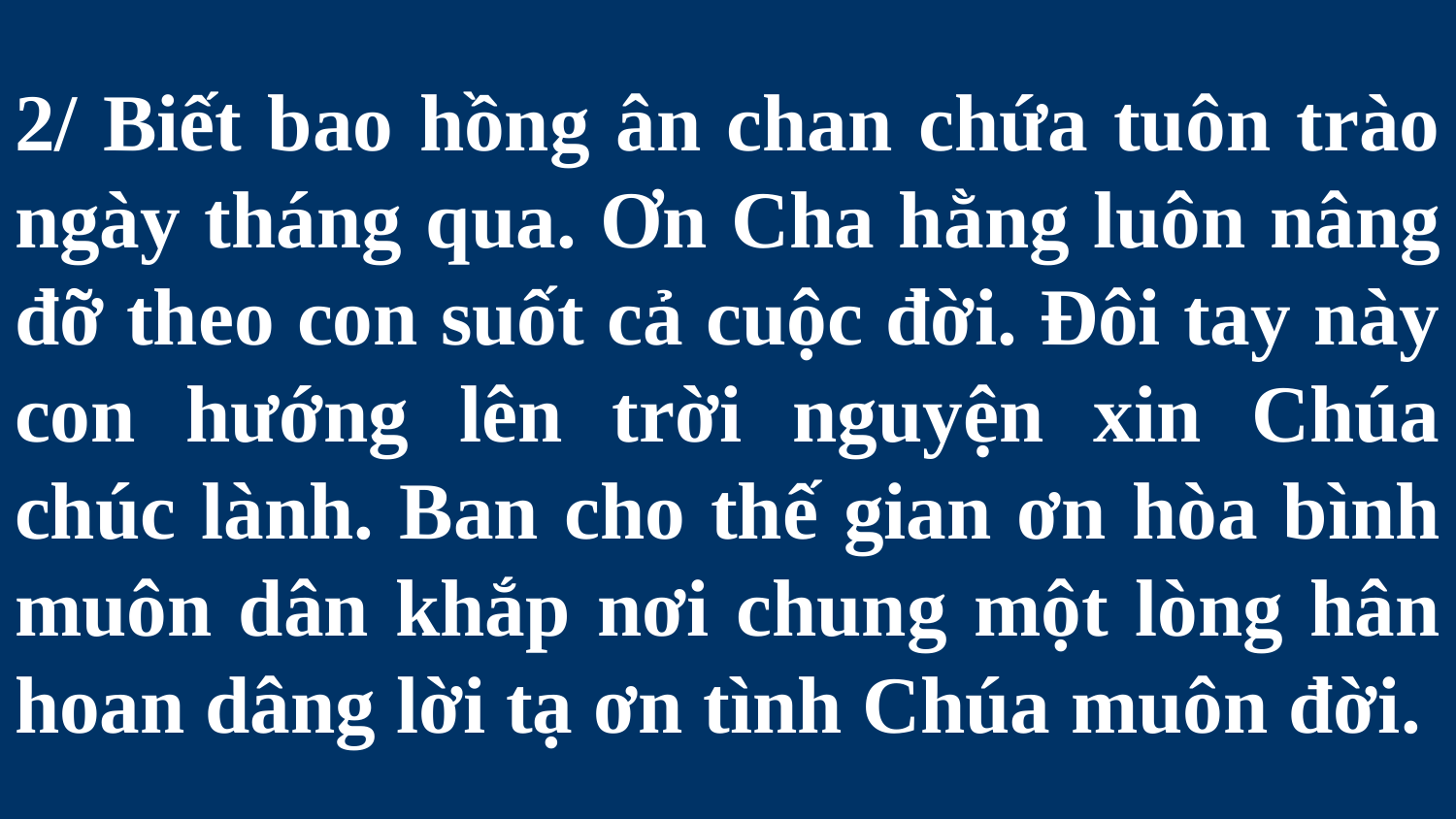

# 2/ Biết bao hồng ân chan chứa tuôn trào ngày tháng qua. Ơn Cha hằng luôn nâng đỡ theo con suốt cả cuộc đời. Đôi tay này con hướng lên trời nguyện xin Chúa chúc lành. Ban cho thế gian ơn hòa bình muôn dân khắp nơi chung một lòng hân hoan dâng lời tạ ơn tình Chúa muôn đời.